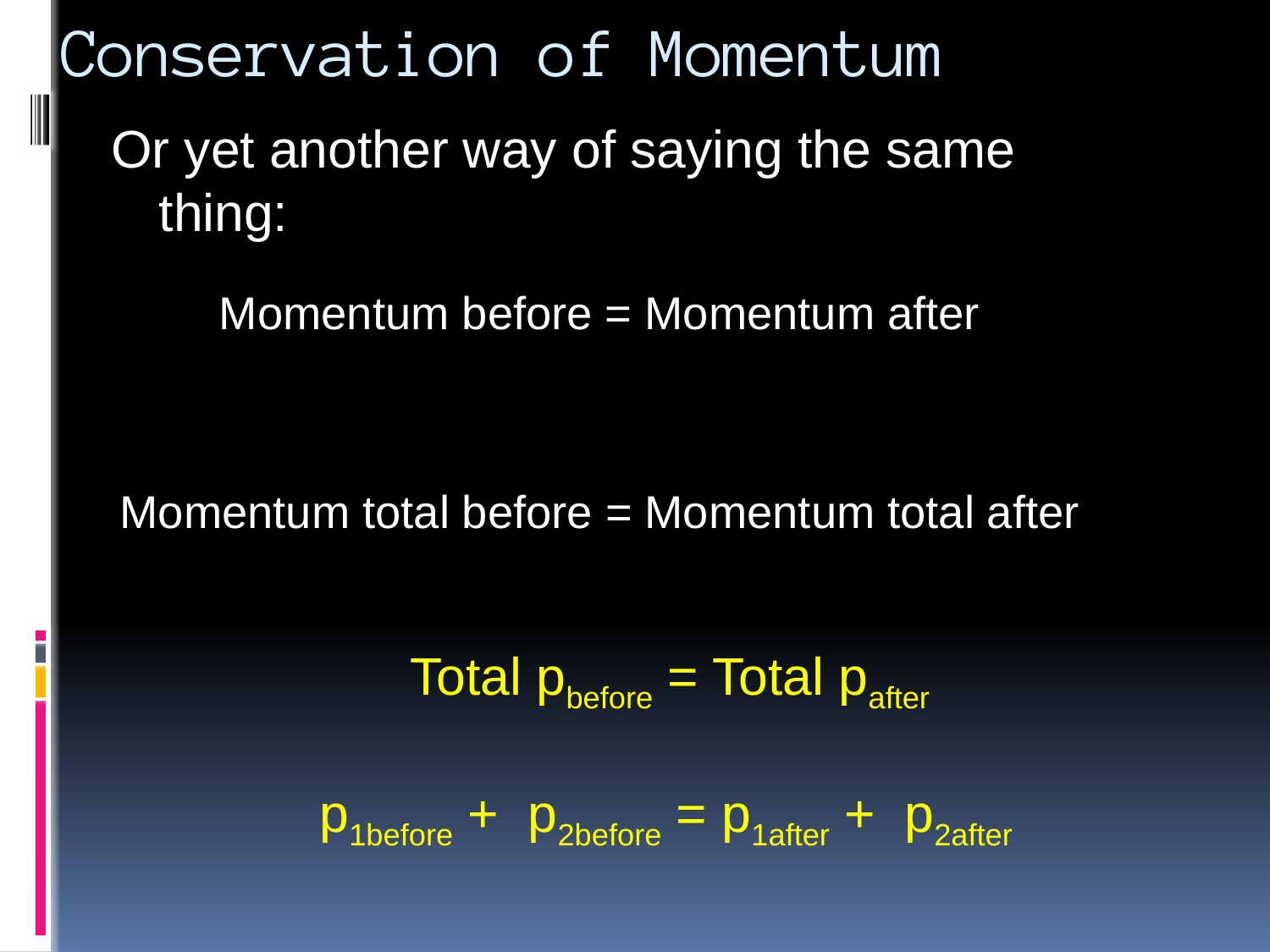

# Conservation of Momentum
Or yet another way of saying the same thing:
Momentum before = Momentum after
Momentum total before = Momentum total after
Total pbefore = Total pafter
p1before +  p2before = p1after +  p2after